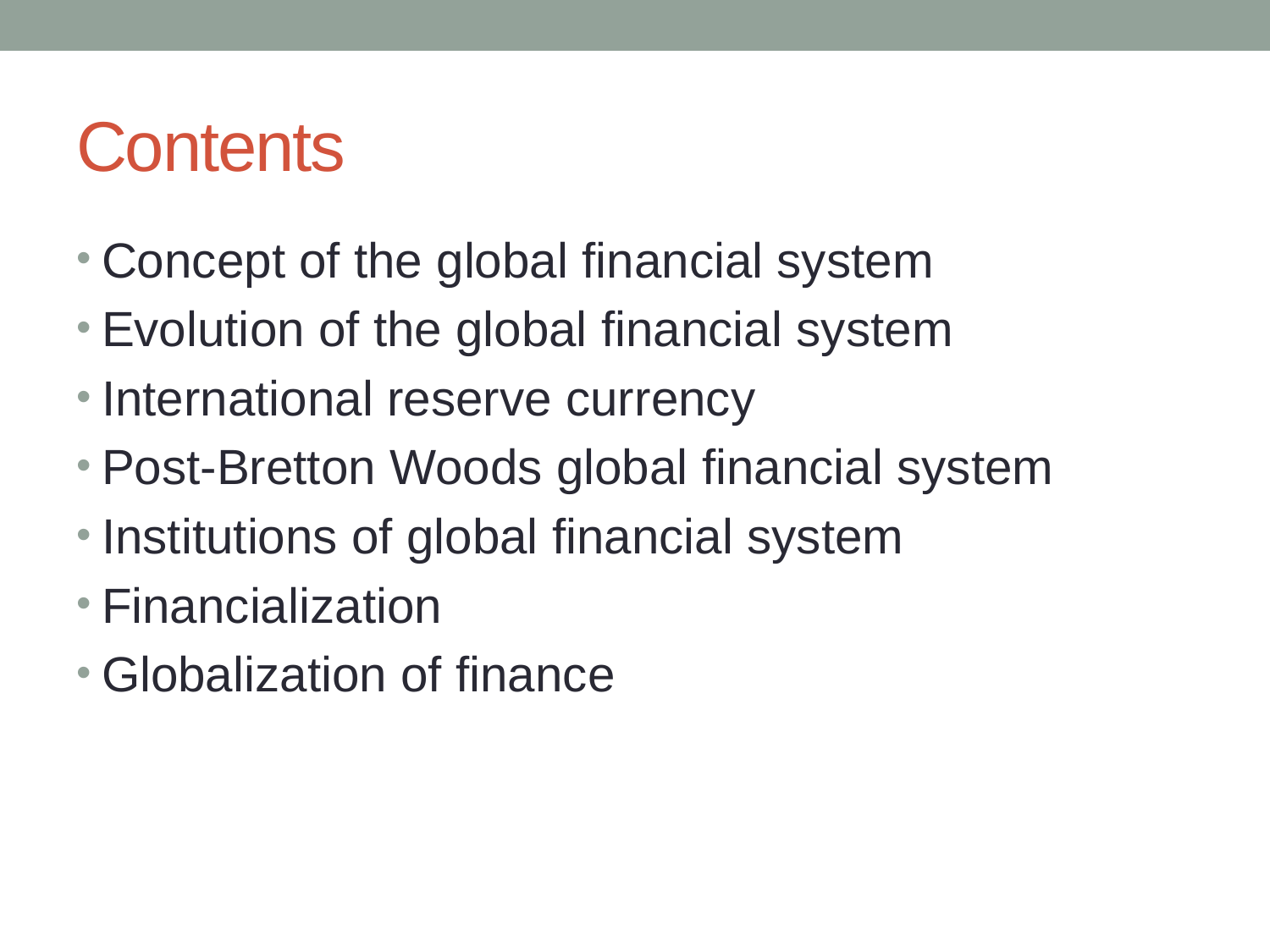

# Contents
Concept of the global financial system
Evolution of the global financial system
International reserve currency
Post-Bretton Woods global financial system
Institutions of global financial system
Financialization
Globalization of finance